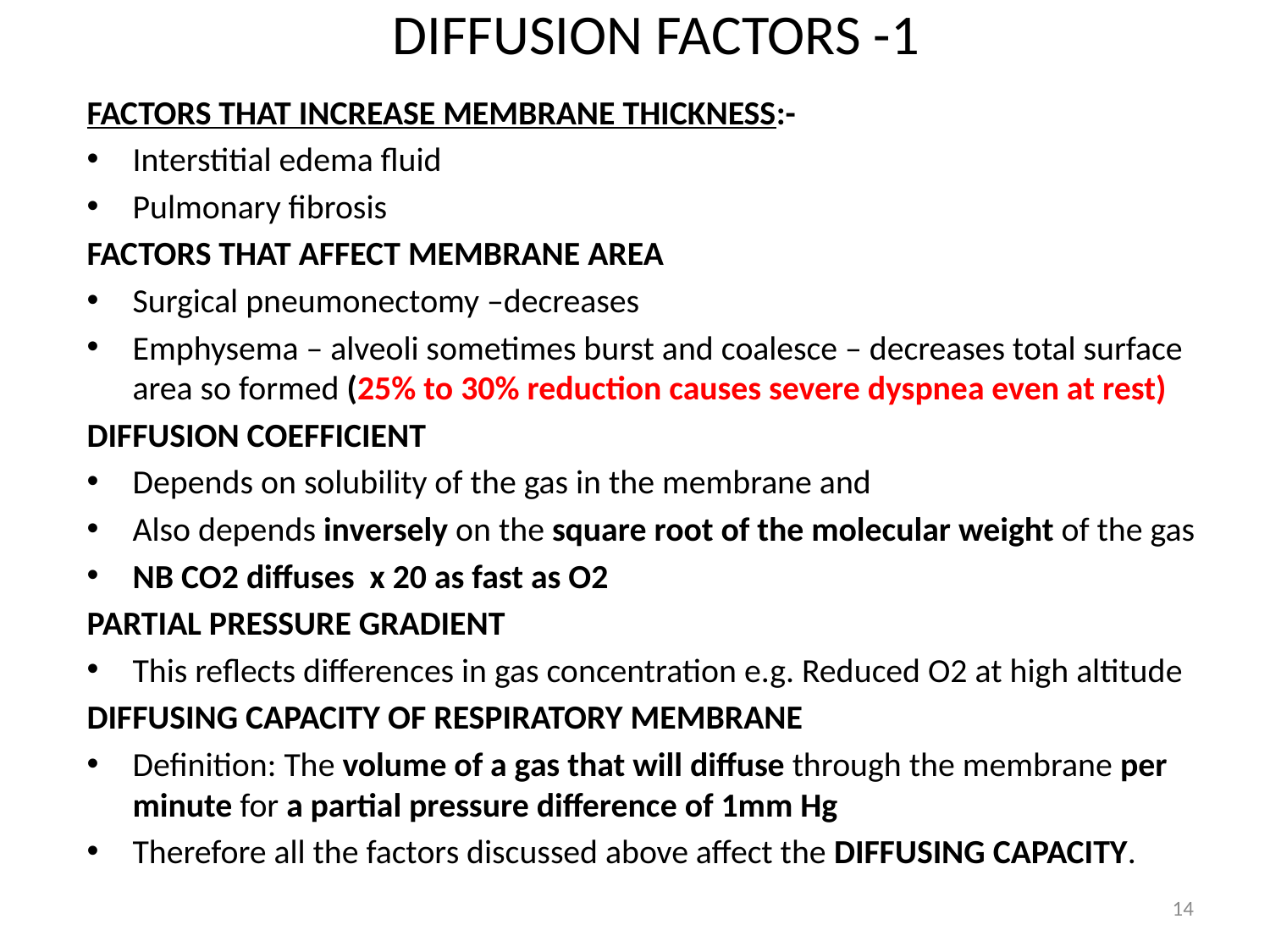

# DIFFUSION FACTORS -1
FACTORS THAT INCREASE MEMBRANE THICKNESS:-
Interstitial edema fluid
Pulmonary fibrosis
FACTORS THAT AFFECT MEMBRANE AREA
Surgical pneumonectomy –decreases
Emphysema – alveoli sometimes burst and coalesce – decreases total surface area so formed (25% to 30% reduction causes severe dyspnea even at rest)
DIFFUSION COEFFICIENT
Depends on solubility of the gas in the membrane and
Also depends inversely on the square root of the molecular weight of the gas
NB CO2 diffuses  x 20 as fast as O2
PARTIAL PRESSURE GRADIENT
This reflects differences in gas concentration e.g. Reduced O2 at high altitude
DIFFUSING CAPACITY OF RESPIRATORY MEMBRANE
Definition: The volume of a gas that will diffuse through the membrane per minute for a partial pressure difference of 1mm Hg
Therefore all the factors discussed above affect the DIFFUSING CAPACITY.

14